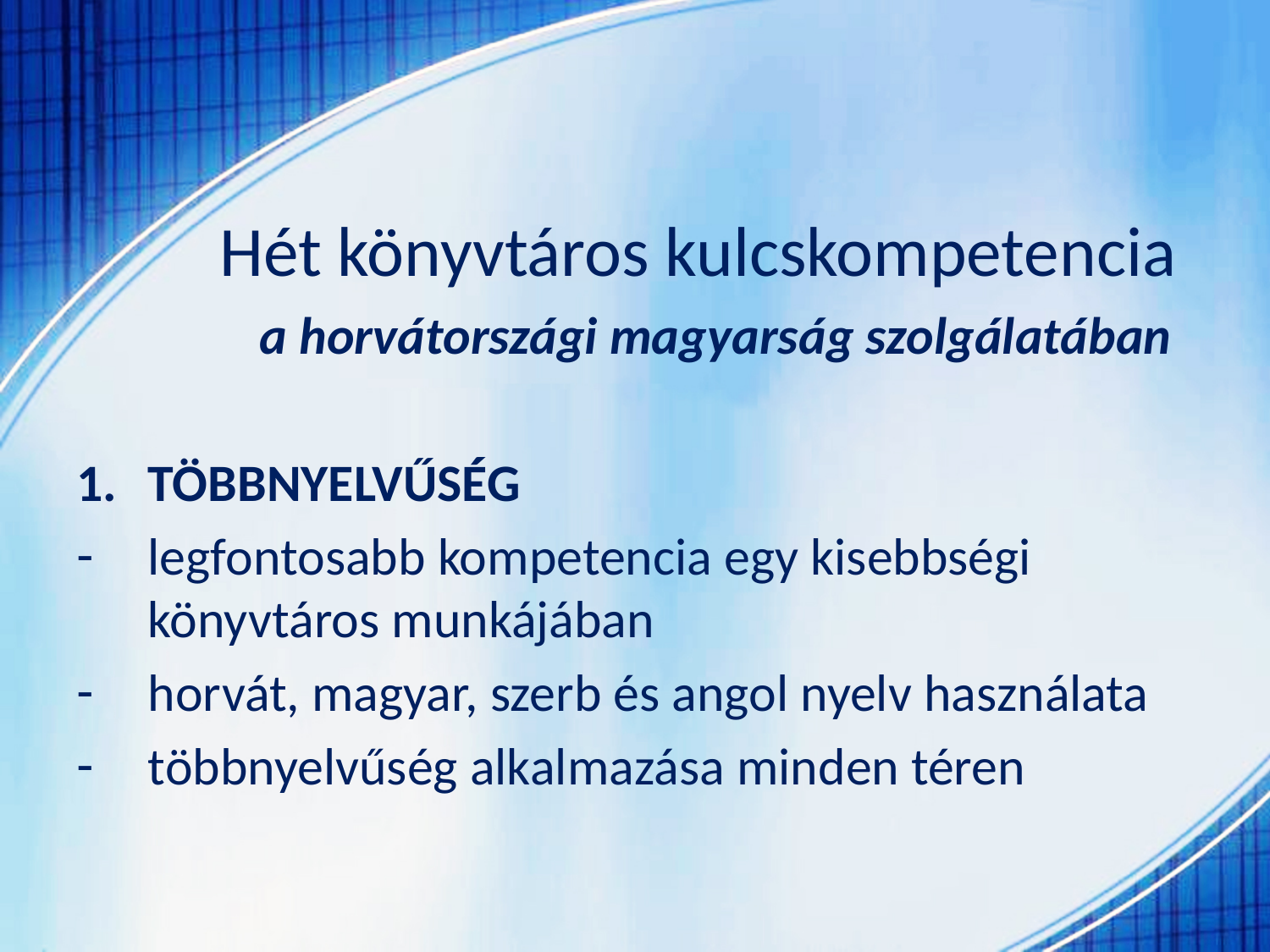

# Hét könyvtáros kulcskompetencia

	a horvátországi magyarság szolgálatában

1.	TÖBBNYELVŰSÉG
legfontosabb kompetencia egy kisebbségi könyvtáros munkájában
horvát, magyar, szerb és angol nyelv használata
többnyelvűség alkalmazása minden téren